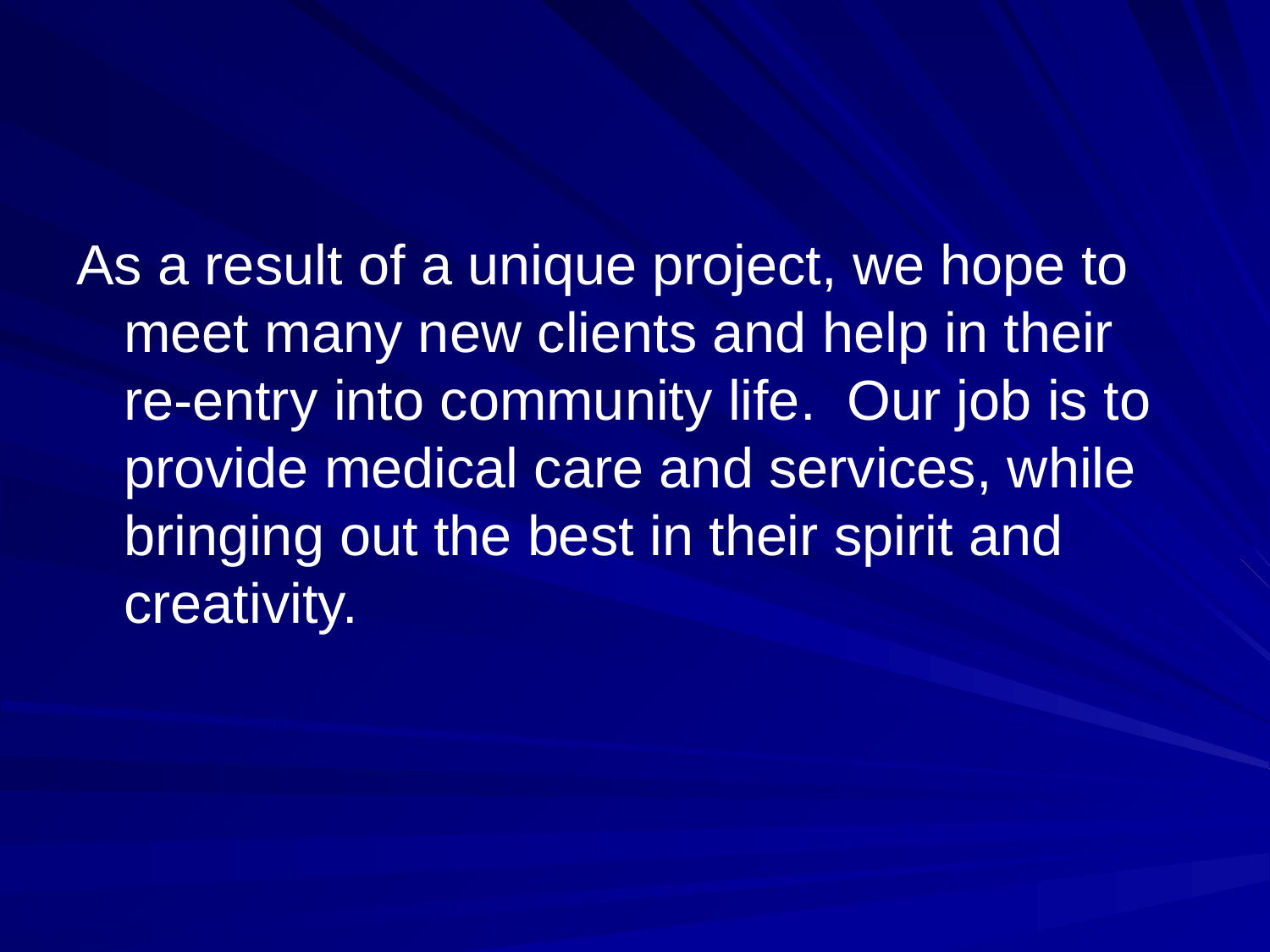

As a result of a unique project, we hope to meet many new clients and help in their re-entry into community life.  Our job is to provide medical care and services, while bringing out the best in their spirit and creativity.